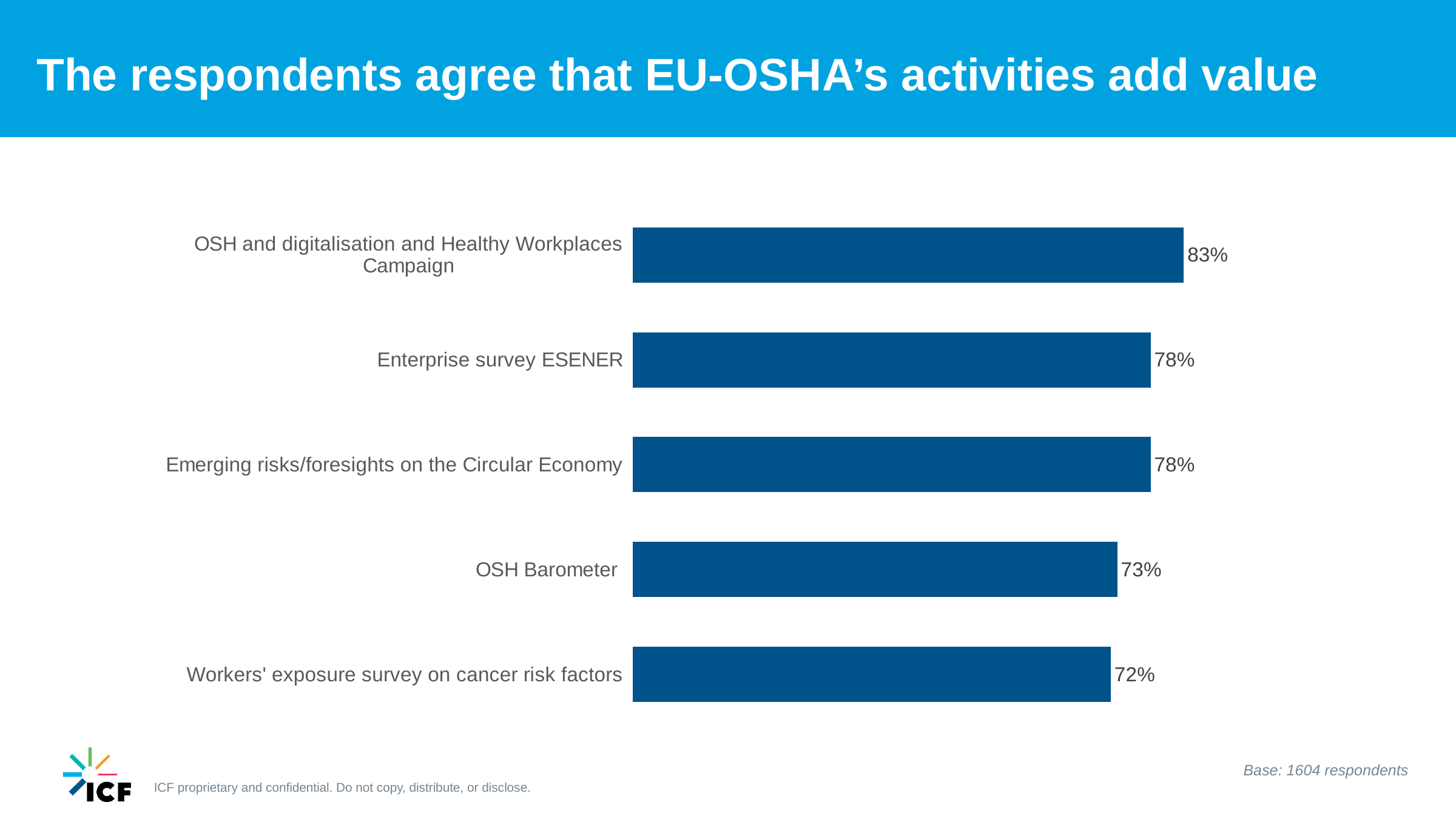

The respondents agree that EU-OSHA’s activities add value

### Chart

| Category | Series 1 |
|---|---|
| OSH and digitalisation and Healthy Workplaces Campaign | 0.83 |
| Enterprise survey ESENER | 0.78 |
| Emerging risks/foresights on the Circular Economy | 0.78 |
| OSH Barometer  | 0.73 |
| Workers' exposure survey on cancer risk factors | 0.72 |
Base: 1604 respondents